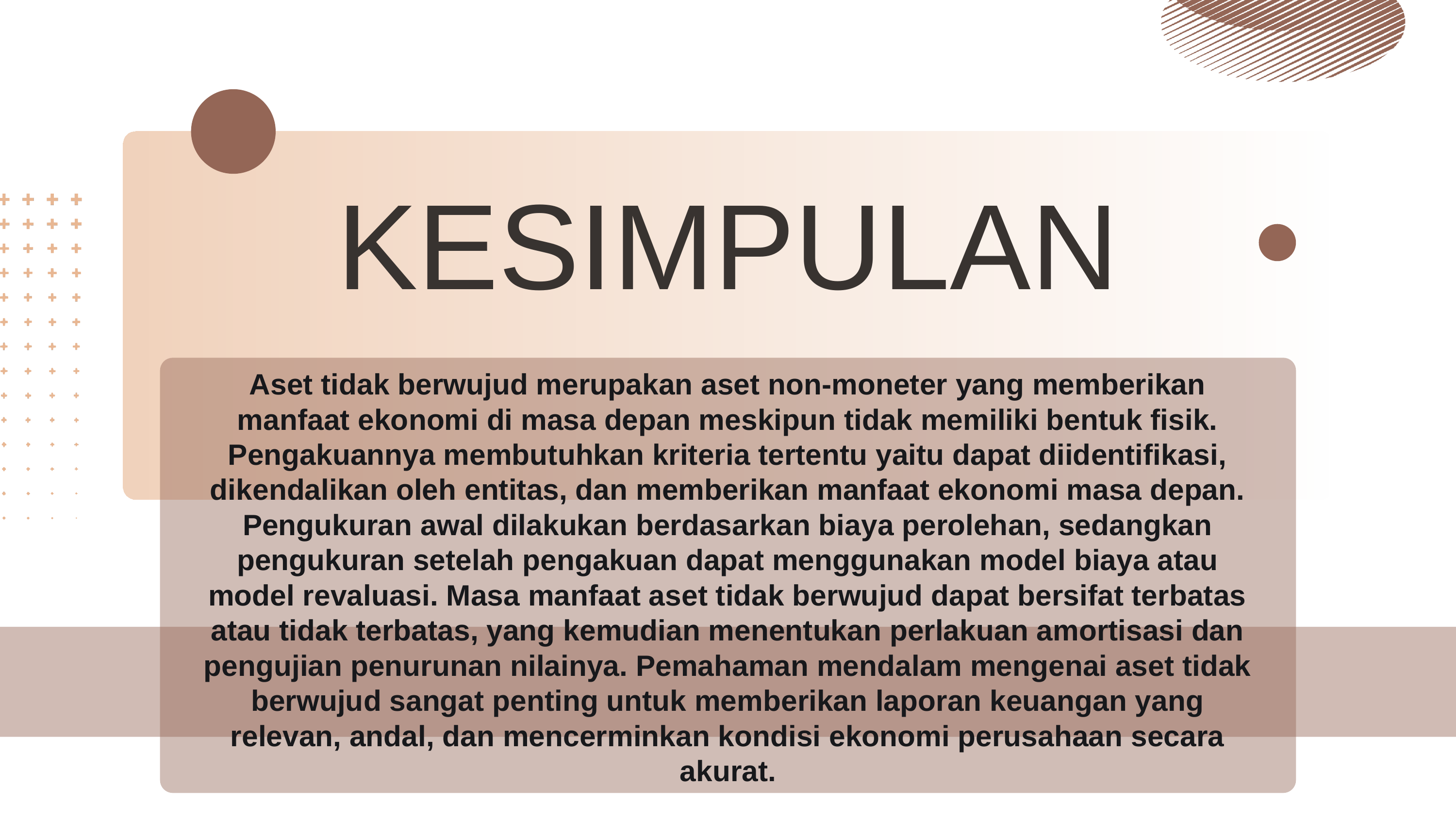

KESIMPULAN

Aset tidak berwujud merupakan aset non-moneter yang memberikan manfaat ekonomi di masa depan meskipun tidak memiliki bentuk fisik. Pengakuannya membutuhkan kriteria tertentu yaitu dapat diidentifikasi, dikendalikan oleh entitas, dan memberikan manfaat ekonomi masa depan. Pengukuran awal dilakukan berdasarkan biaya perolehan, sedangkan pengukuran setelah pengakuan dapat menggunakan model biaya atau model revaluasi. Masa manfaat aset tidak berwujud dapat bersifat terbatas atau tidak terbatas, yang kemudian menentukan perlakuan amortisasi dan pengujian penurunan nilainya. Pemahaman mendalam mengenai aset tidak berwujud sangat penting untuk memberikan laporan keuangan yang relevan, andal, dan mencerminkan kondisi ekonomi perusahaan secara akurat.